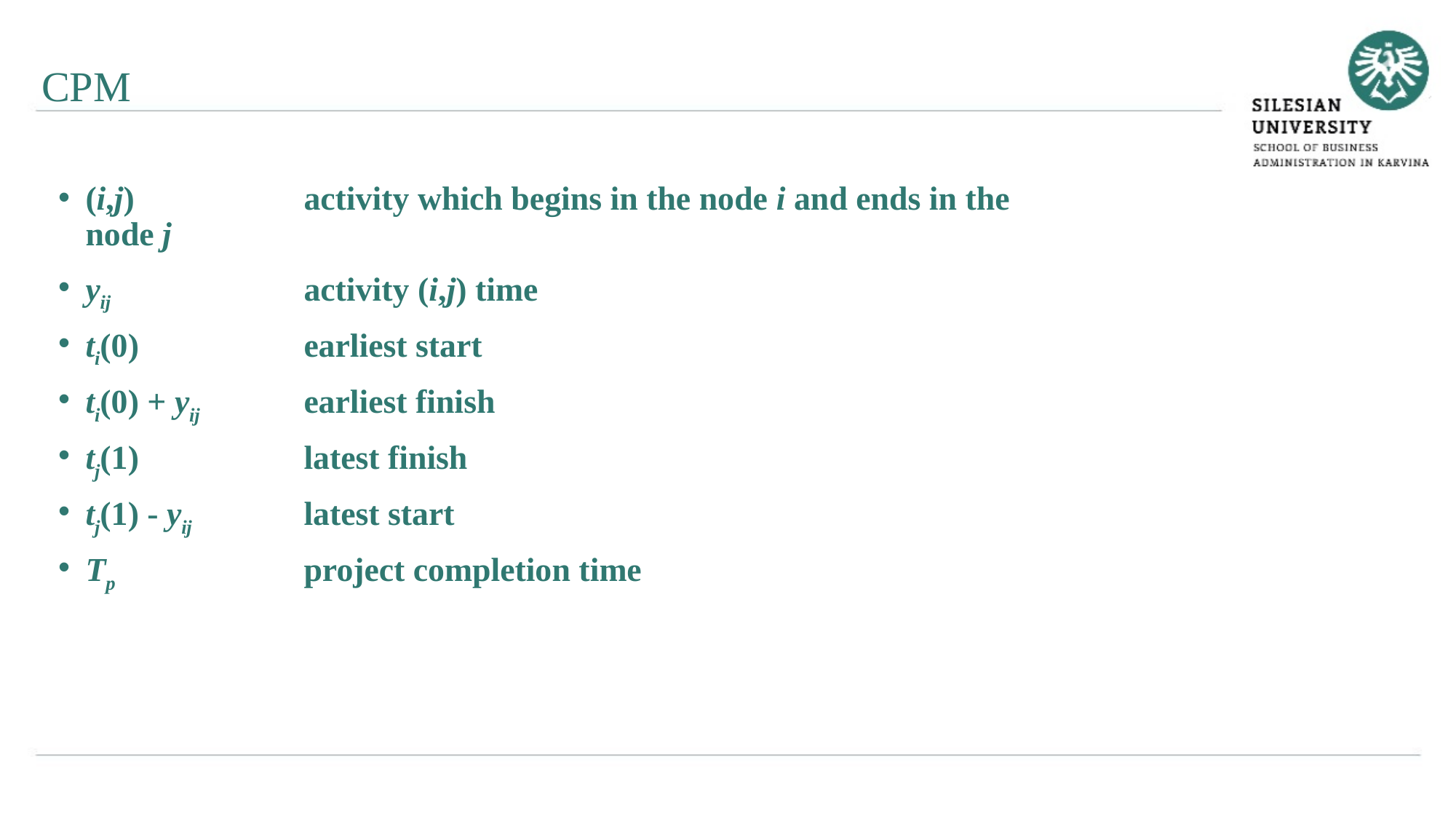

CPM
(i,j)		activity which begins in the node i and ends in the node j
yij 		activity (i,j) time
ti(0) 		earliest start
ti(0) + yij 	earliest finish
tj(1) 		latest finish
tj(1) - yij 	latest start
Tp 		project completion time